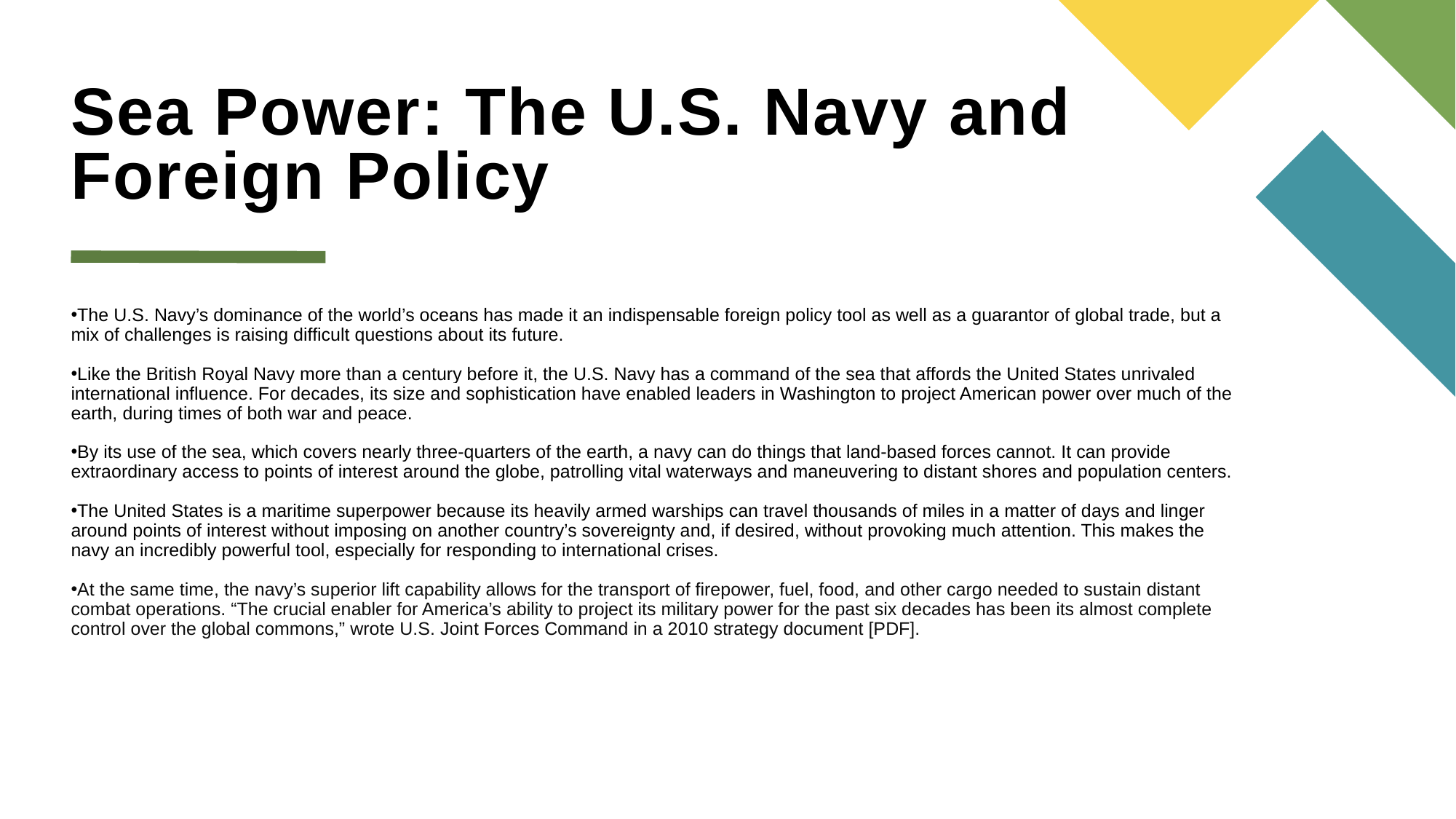

# Sea Power: The U.S. Navy and Foreign Policy

The U.S. Navy’s dominance of the world’s oceans has made it an indispensable foreign policy tool as well as a guarantor of global trade, but a mix of challenges is raising difficult questions about its future.

Like the British Royal Navy more than a century before it, the U.S. Navy has a command of the sea that affords the United States unrivaled international influence. For decades, its size and sophistication have enabled leaders in Washington to project American power over much of the earth, during times of both war and peace.

By its use of the sea, which covers nearly three-quarters of the earth, a navy can do things that land-based forces cannot. It can provide extraordinary access to points of interest around the globe, patrolling vital waterways and maneuvering to distant shores and population centers.

The United States is a maritime superpower because its heavily armed warships can travel thousands of miles in a matter of days and linger around points of interest without imposing on another country’s sovereignty and, if desired, without provoking much attention. This makes the navy an incredibly powerful tool, especially for responding to international crises.

At the same time, the navy’s superior lift capability allows for the transport of firepower, fuel, food, and other cargo needed to sustain distant combat operations. “The crucial enabler for America’s ability to project its military power for the past six decades has been its almost complete control over the global commons,” wrote U.S. Joint Forces Command in a 2010 strategy document [PDF].